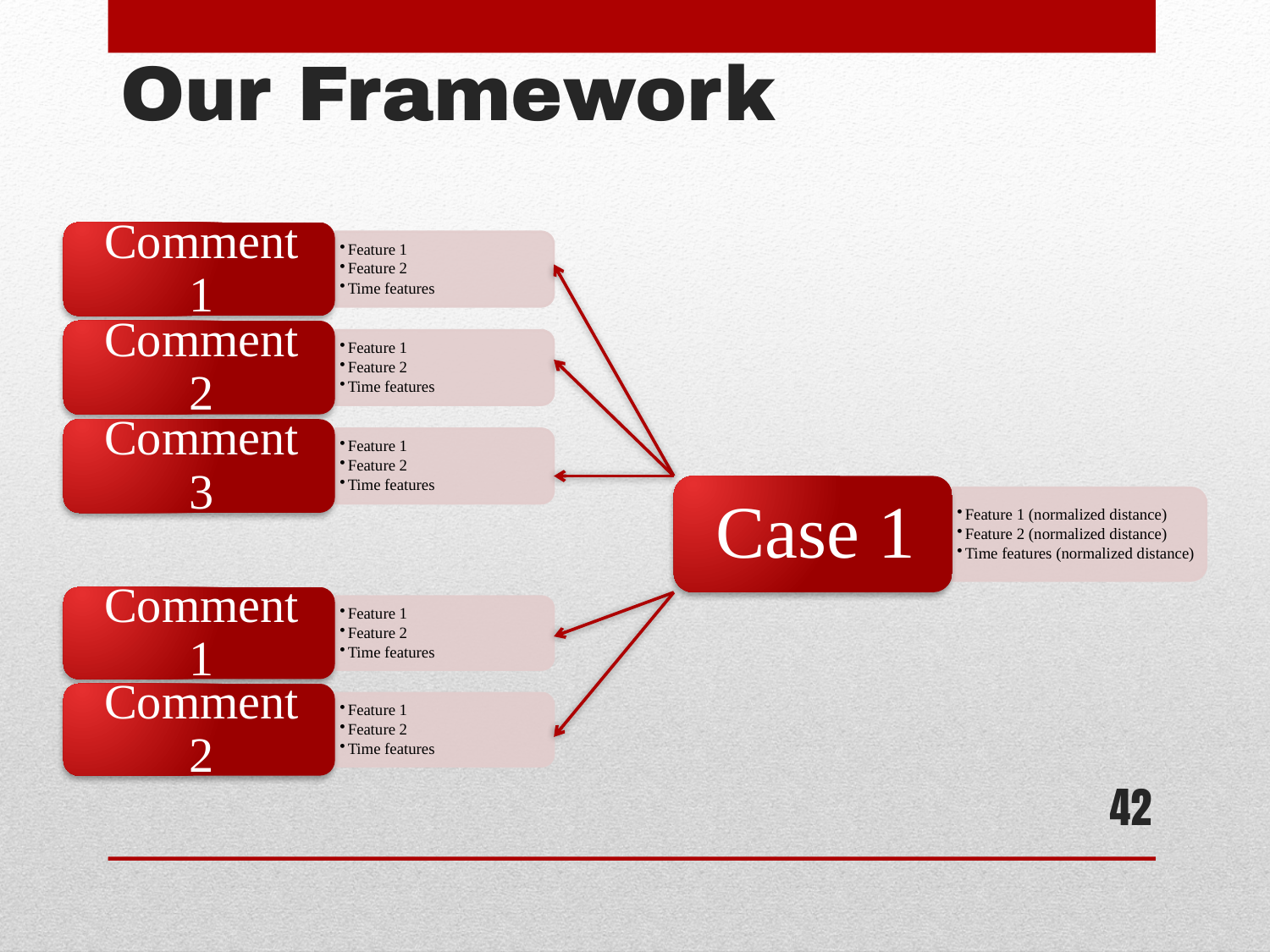

# Our Framework

Feature 1
Feature 2
Time features
Comment 1
Feature 1
Feature 2
Time features
Comment 2
Feature 1
Feature 2
Time features
Comment 3
Feature 1 (normalized distance)
Feature 2 (normalized distance)
Time features (normalized distance)
Case 1
Feature 1
Feature 2
Time features
Comment 1
Feature 1
Feature 2
Time features
Comment 2
42